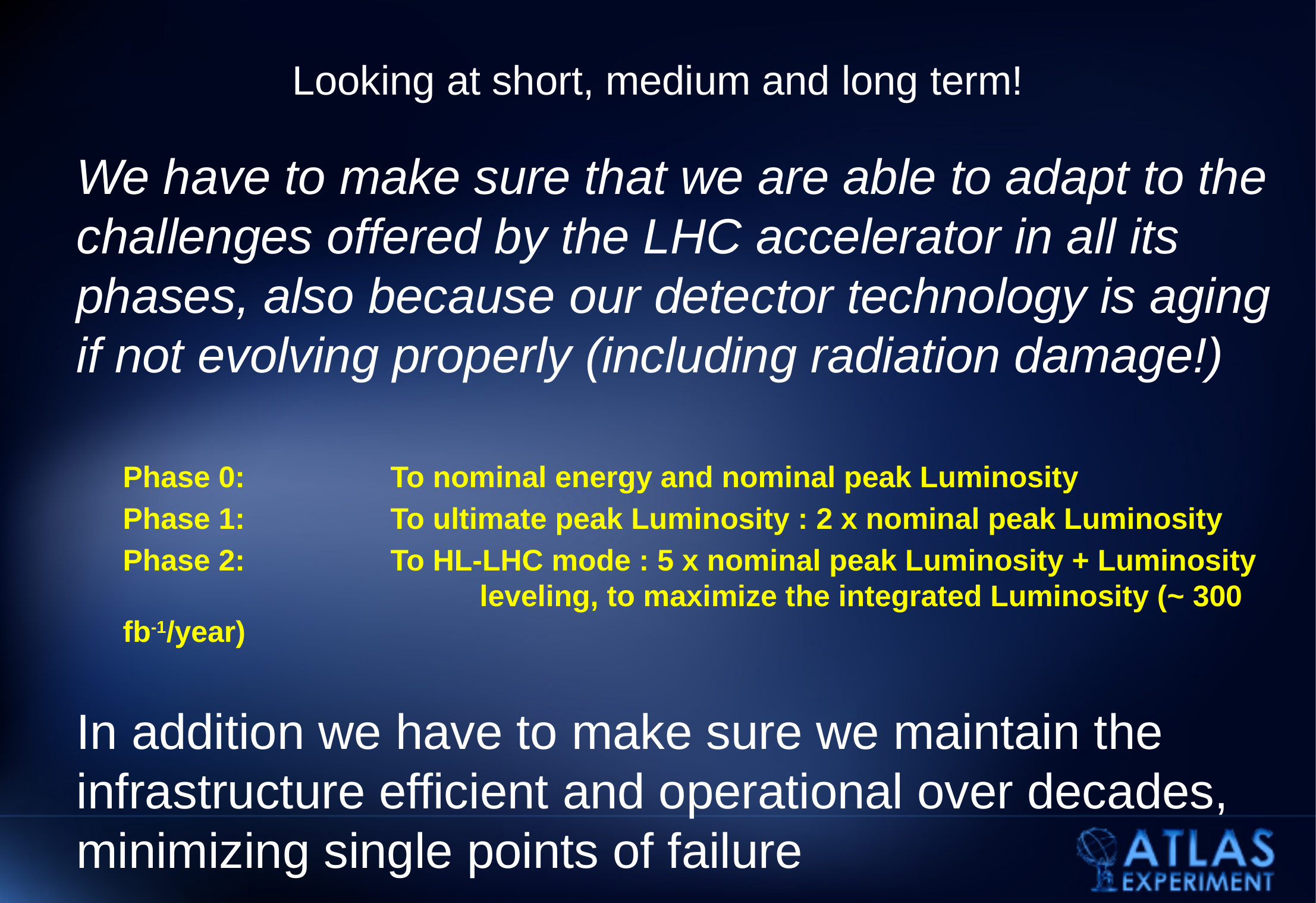

# Looking at short, medium and long term!
We have to make sure that we are able to adapt to the challenges offered by the LHC accelerator in all its phases, also because our detector technology is aging if not evolving properly (including radiation damage!)

Phase 0:		To nominal energy and nominal peak Luminosity
Phase 1:		To ultimate peak Luminosity : 2 x nominal peak Luminosity
Phase 2:		To HL-LHC mode : 5 x nominal peak Luminosity + Luminosity 				leveling, to maximize the integrated Luminosity (~ 300 fb-1/year)

In addition we have to make sure we maintain the infrastructure efficient and operational over decades, minimizing single points of failure